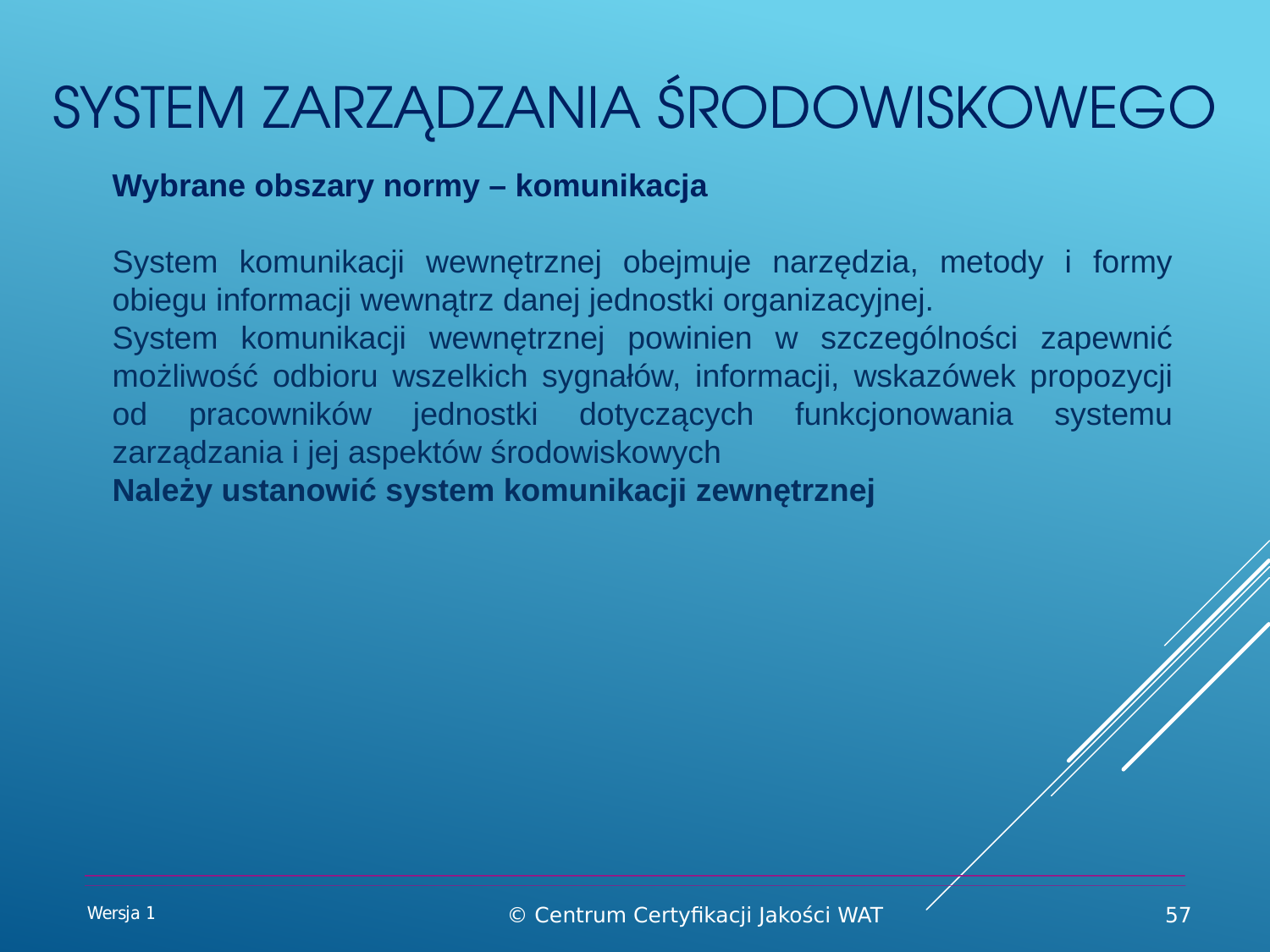

# System zarządzania środowiskowego
Wybrane obszary normy – komunikacja

System komunikacji wewnętrznej obejmuje narzędzia, metody i formy obiegu informacji wewnątrz danej jednostki organizacyjnej.
System komunikacji wewnętrznej powinien w szczególności zapewnić możliwość odbioru wszelkich sygnałów, informacji, wskazówek propozycji od pracowników jednostki dotyczących funkcjonowania systemu zarządzania i jej aspektów środowiskowych
Należy ustanowić system komunikacji zewnętrznej